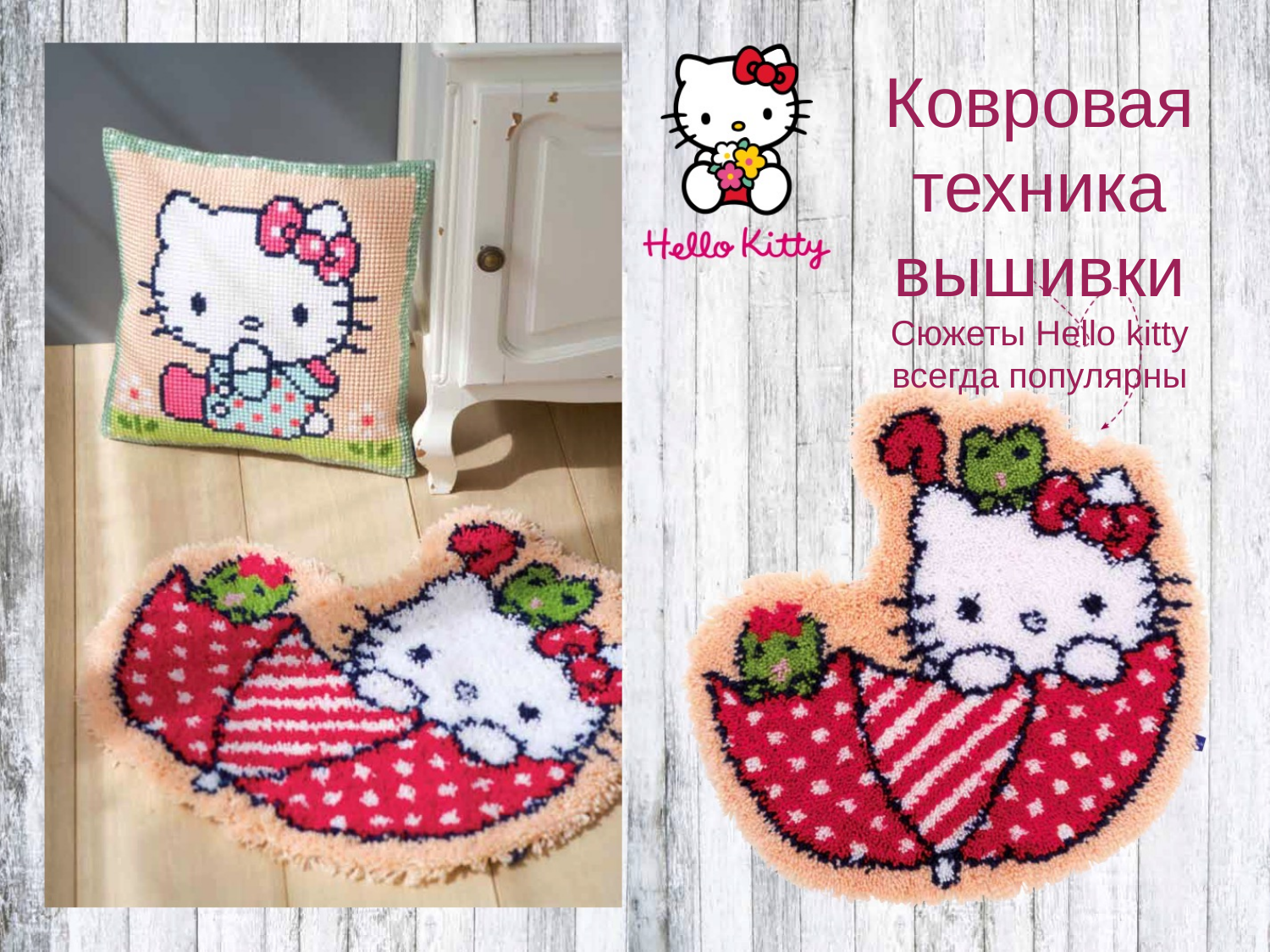

Ковровая техника вышивки
Сюжеты Hello kitty всегда популярны